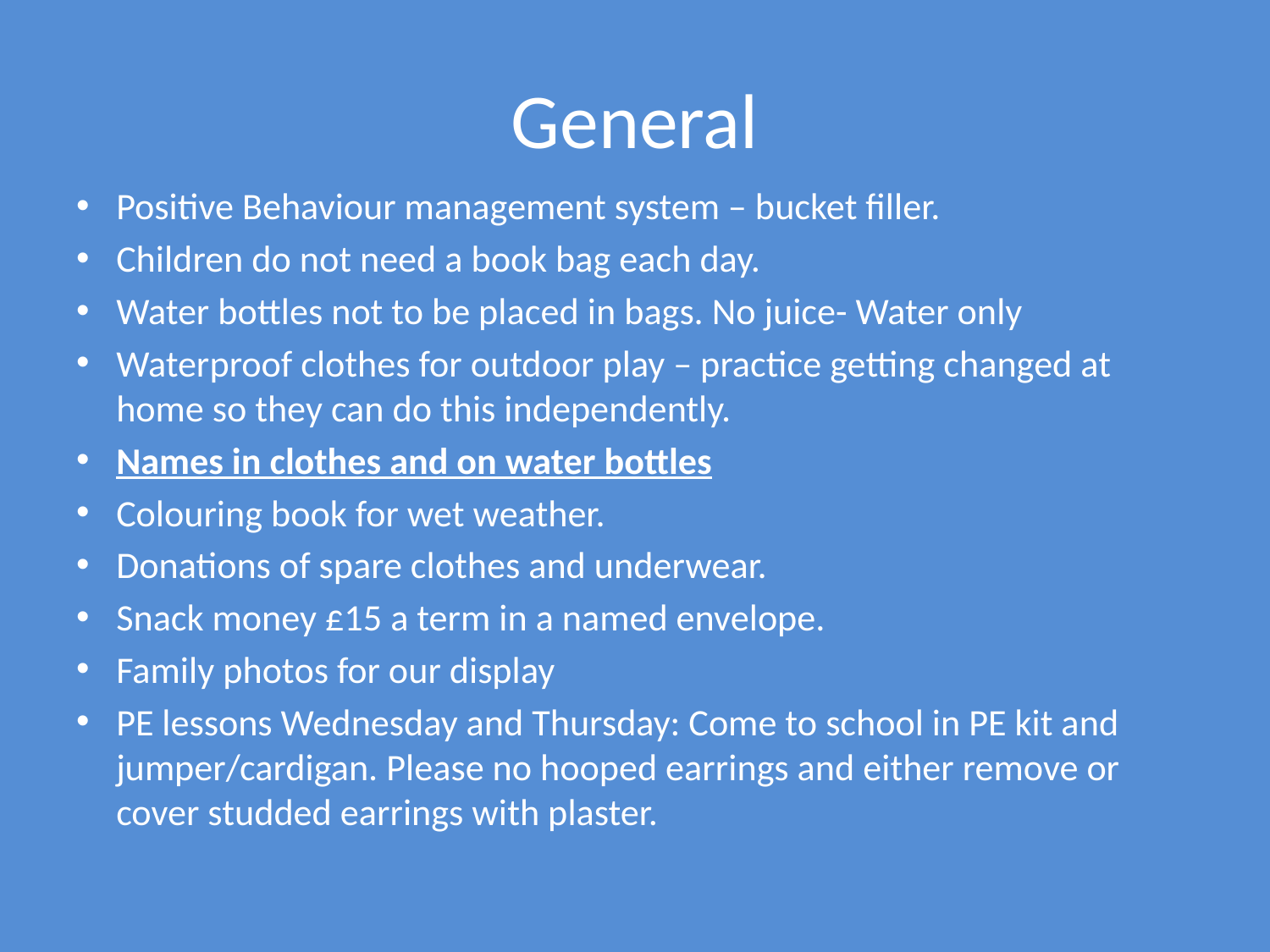

# General
Positive Behaviour management system – bucket filler.
Children do not need a book bag each day.
Water bottles not to be placed in bags. No juice- Water only
Waterproof clothes for outdoor play – practice getting changed at home so they can do this independently.
Names in clothes and on water bottles
Colouring book for wet weather.
Donations of spare clothes and underwear.
Snack money £15 a term in a named envelope.
Family photos for our display
PE lessons Wednesday and Thursday: Come to school in PE kit and jumper/cardigan. Please no hooped earrings and either remove or cover studded earrings with plaster.